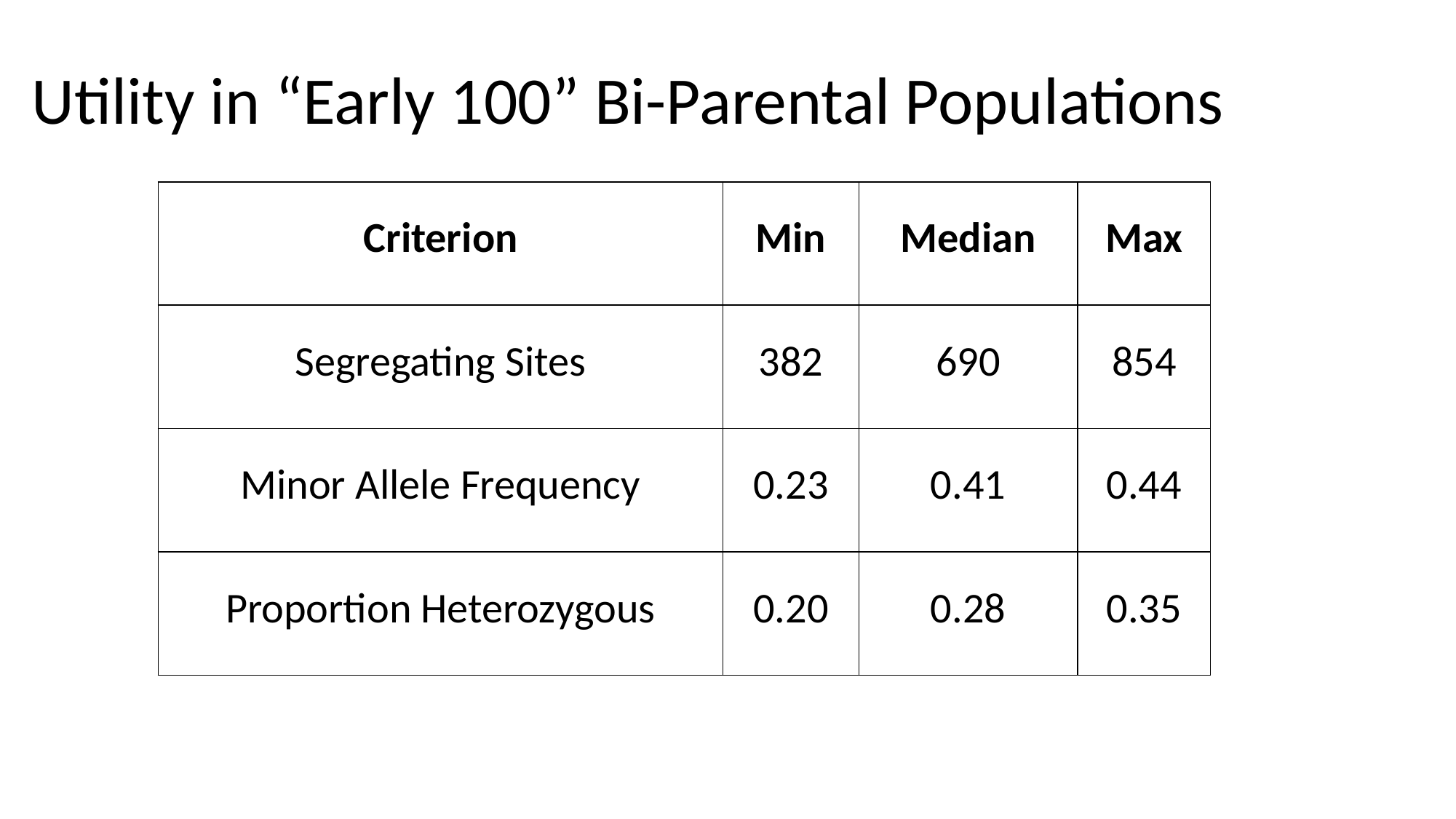

# Utility in “Early 100” Bi-Parental Populations
| Criterion | Min | Median | Max |
| --- | --- | --- | --- |
| Segregating Sites | 382 | 690 | 854 |
| Minor Allele Frequency | 0.23 | 0.41 | 0.44 |
| Proportion Heterozygous | 0.20 | 0.28 | 0.35 |